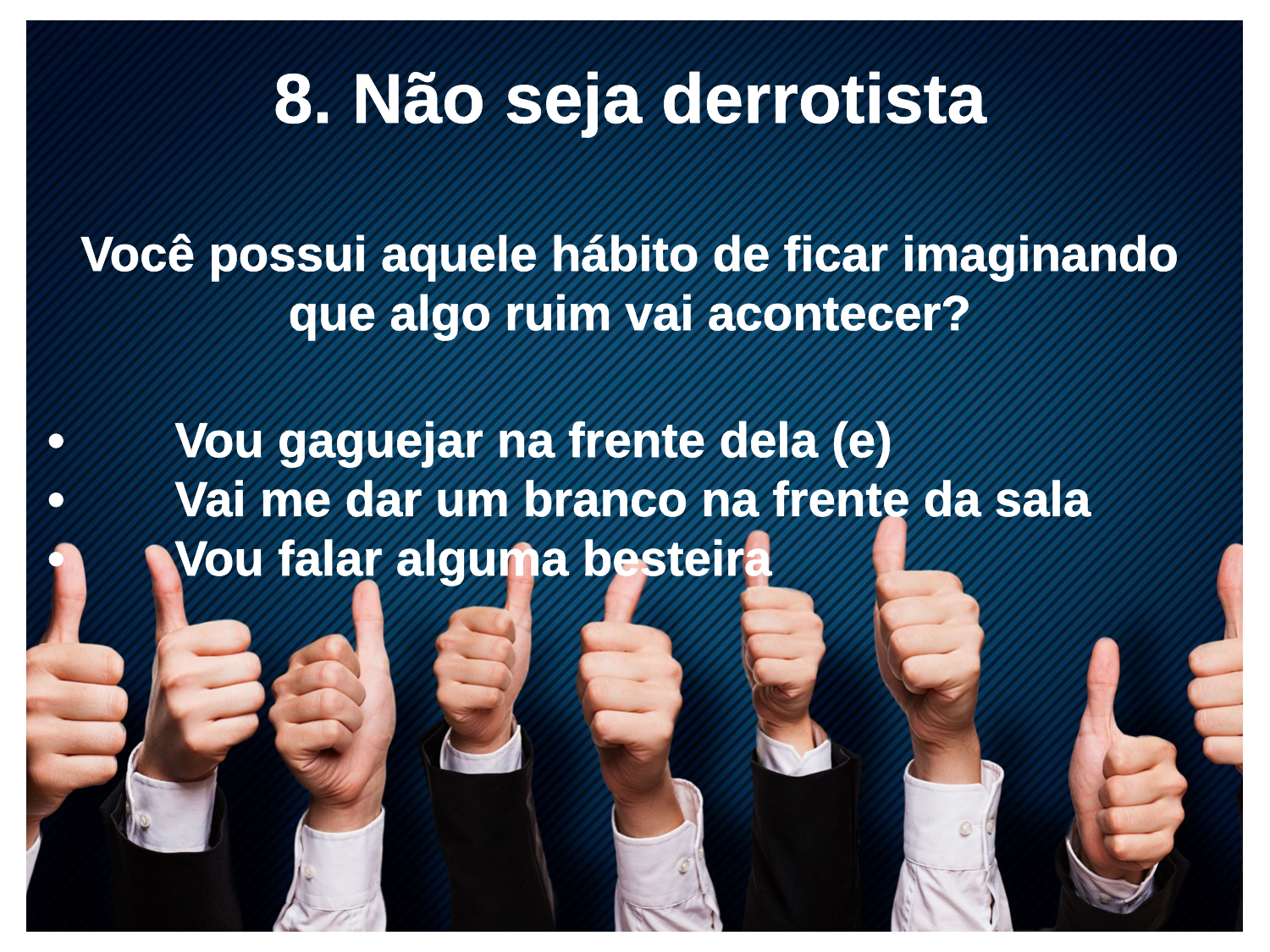

8. Não seja derrotista

Você possui aquele hábito de ficar imaginando que algo ruim vai acontecer?

•        Vou gaguejar na frente dela (e)
•        Vai me dar um branco na frente da sala
•        Vou falar alguma besteira